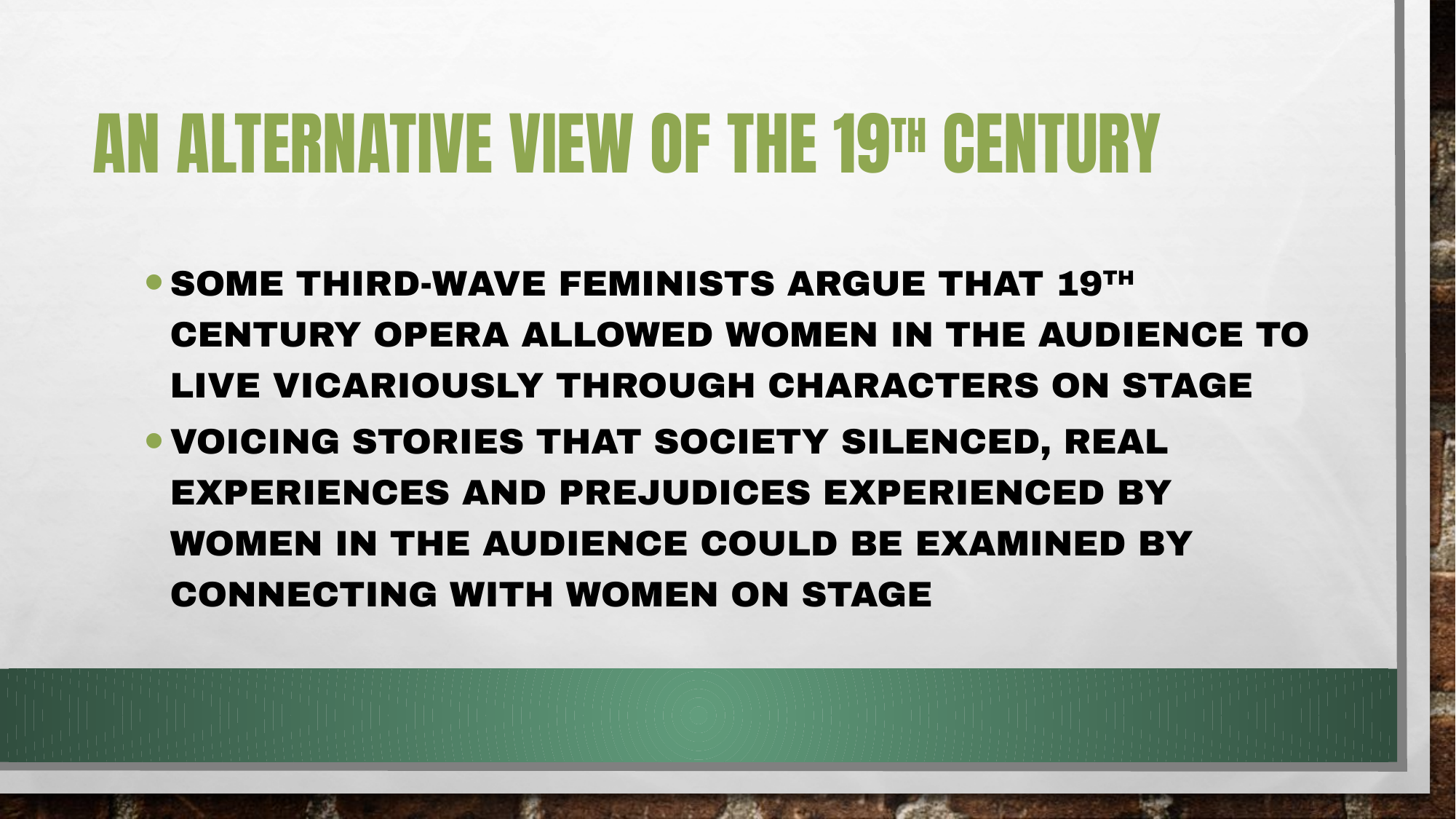

# An alternative view of the 19th century
Some third-wave feminists argue that 19th century opera allowed women in the audience to live vicariously through characters on stage
Voicing stories that society silenced, real experiences and prejudices experienced by women in the audience could be examined by connecting with women on stage